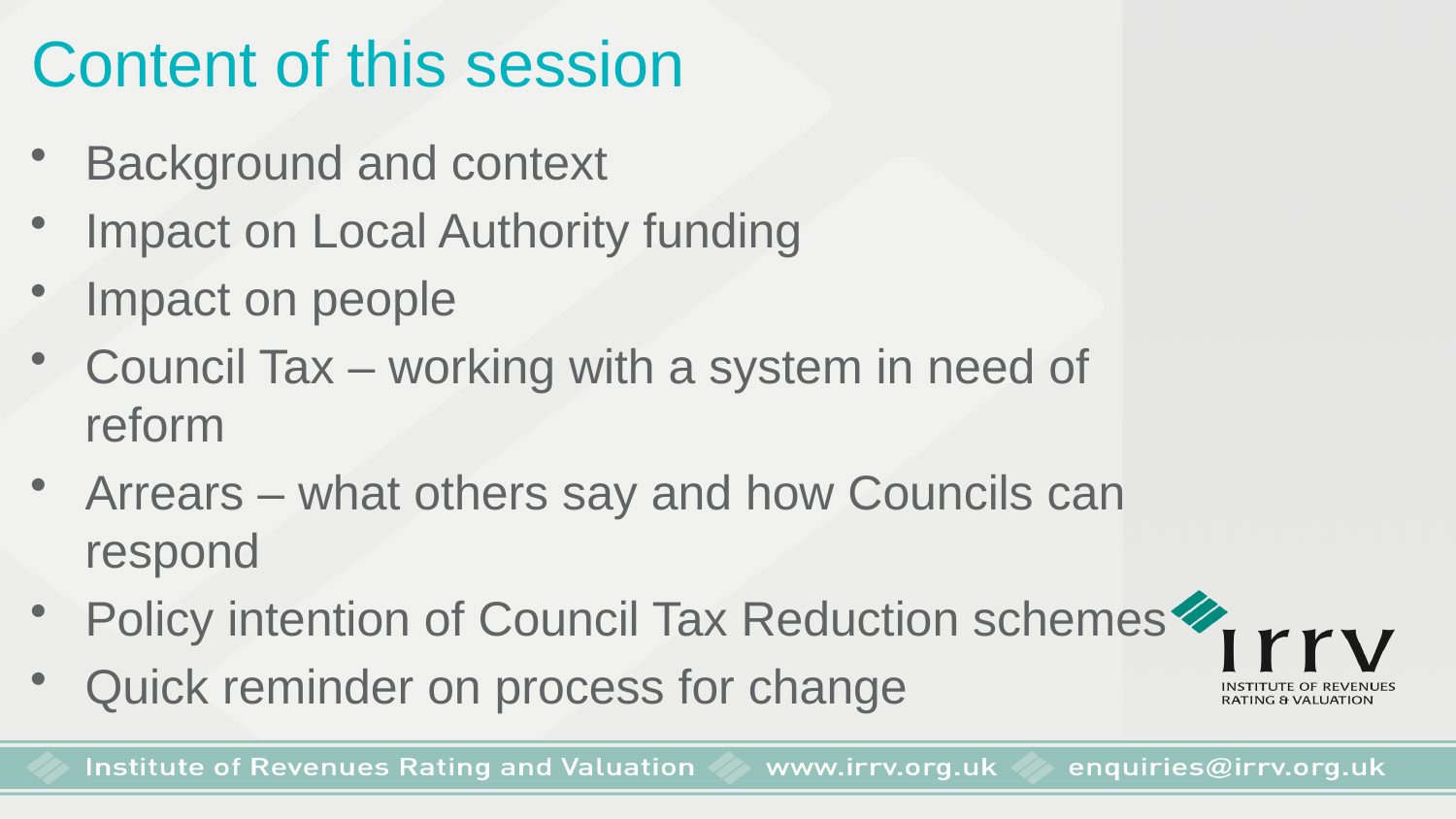

Content of this session
Background and context
Impact on Local Authority funding
Impact on people
Council Tax – working with a system in need of reform
Arrears – what others say and how Councils can respond
Policy intention of Council Tax Reduction schemes
Quick reminder on process for change